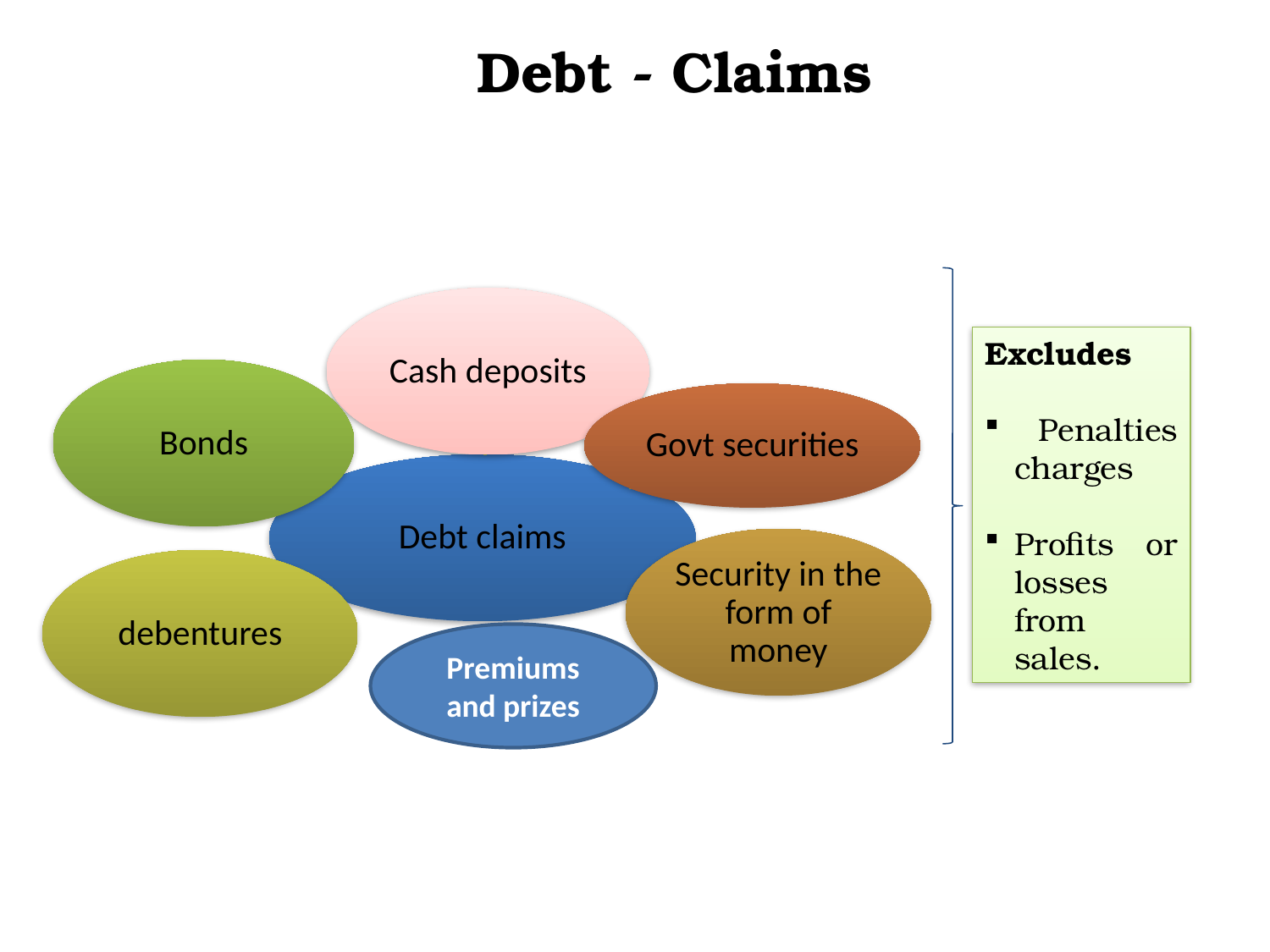

Debt - Claims
Debt claims

Cash deposits

Govt securities

Security in the form of money

debentures

Bonds

Excludes

 Penalties charges

Profits or losses from sales.
Premiums and prizes